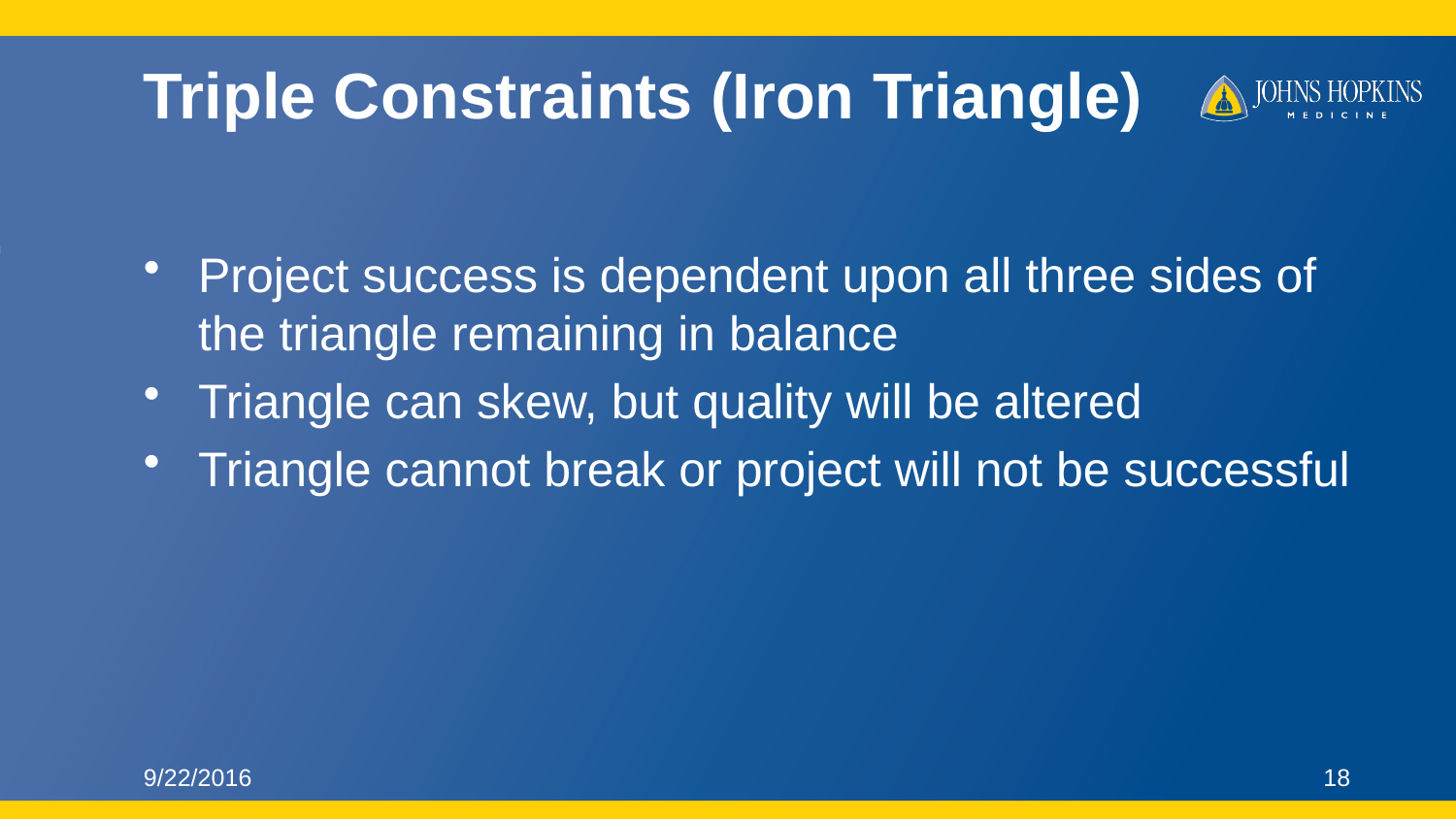

# Triple Constraints (Iron Triangle)
Project success is dependent upon all three sides of the triangle remaining in balance
Triangle can skew, but quality will be altered
Triangle cannot break or project will not be successful

9/22/2016

18